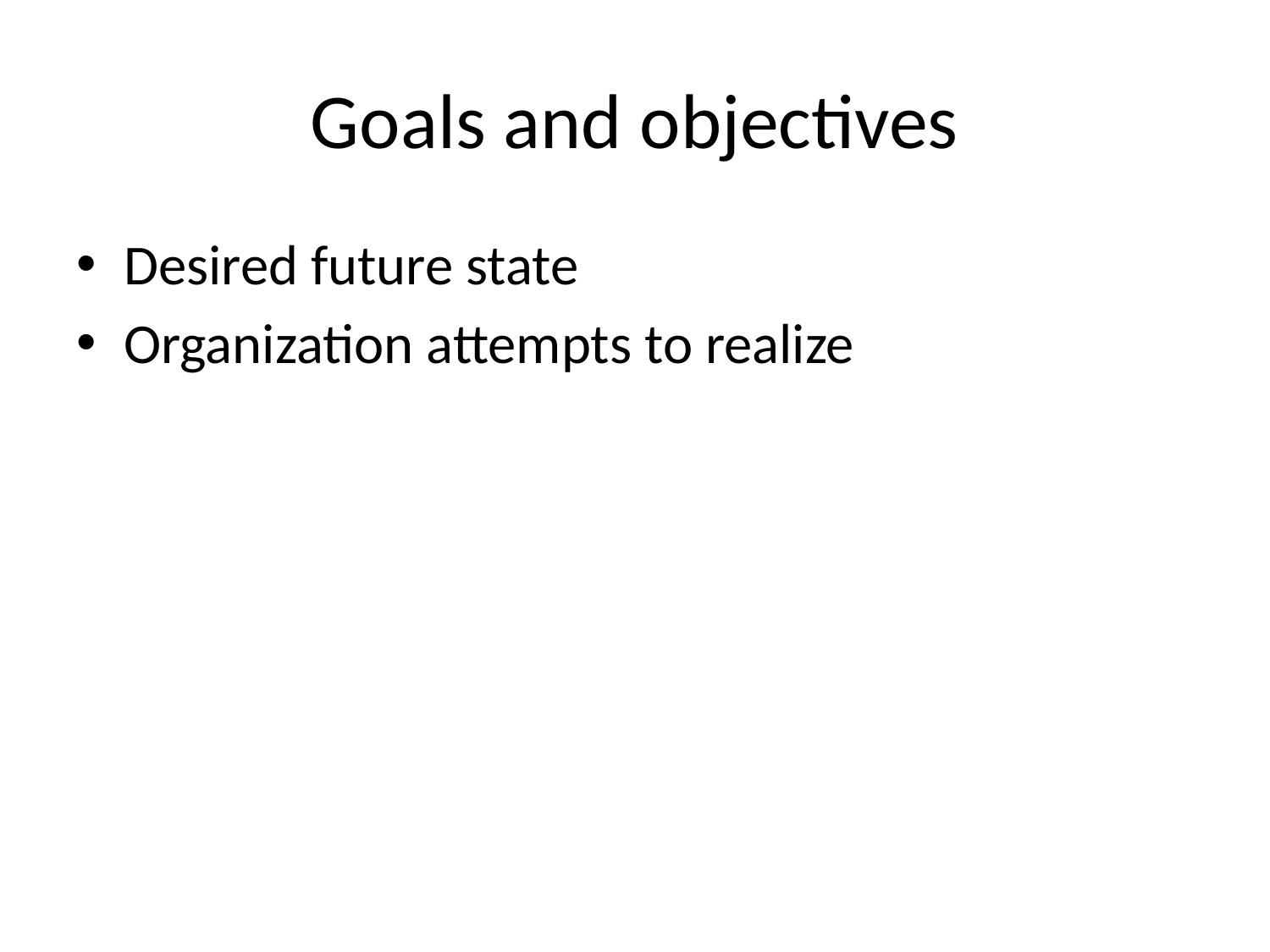

# Goals and objectives
Desired future state
Organization attempts to realize